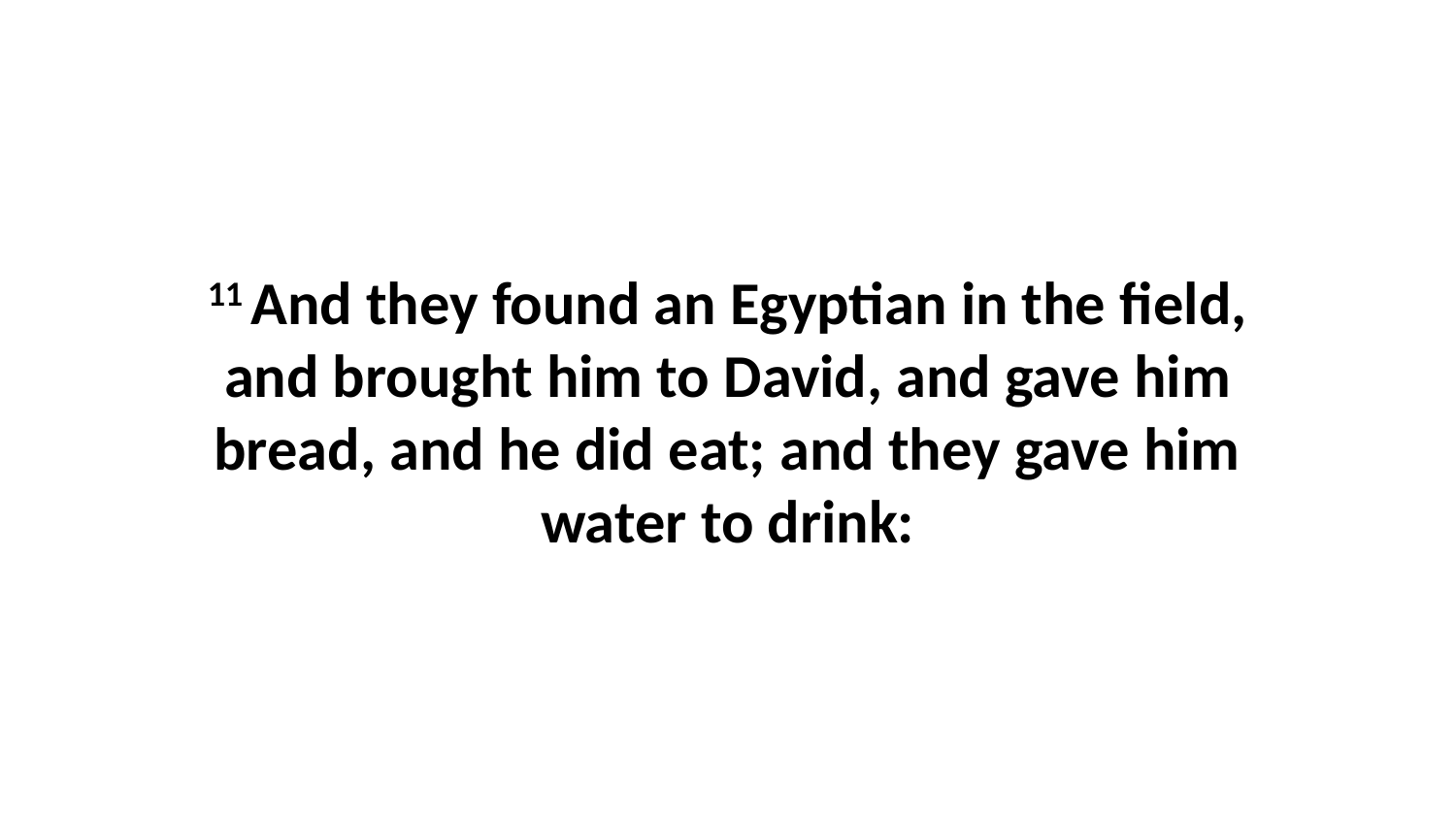

11 And they found an Egyptian in the field, and brought him to David, and gave him bread, and he did eat; and they gave him water to drink: